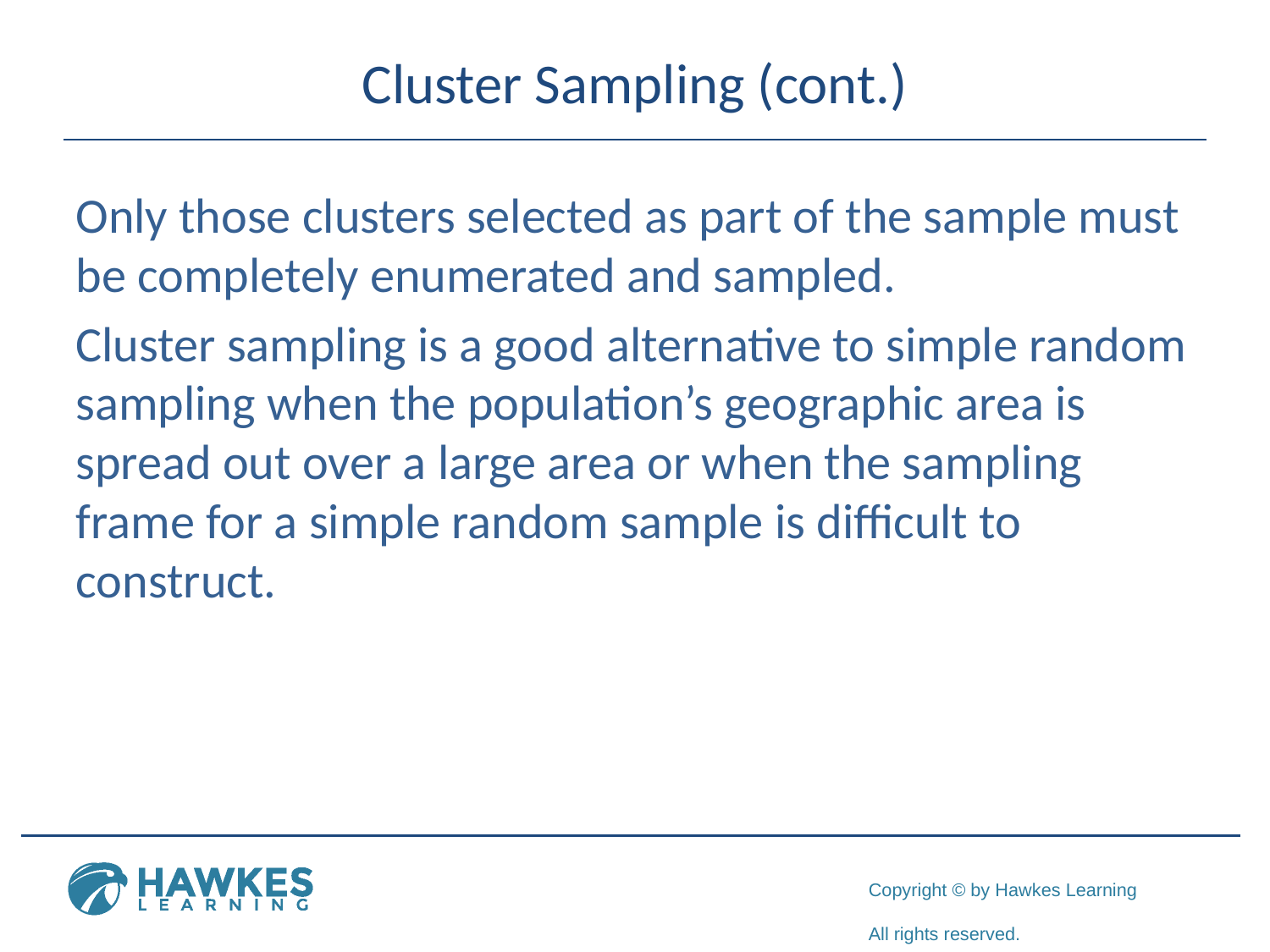

# Cluster Sampling (cont.)
Only those clusters selected as part of the sample must be completely enumerated and sampled.
Cluster sampling is a good alternative to simple random sampling when the population’s geographic area is spread out over a large area or when the sampling frame for a simple random sample is difficult to construct.